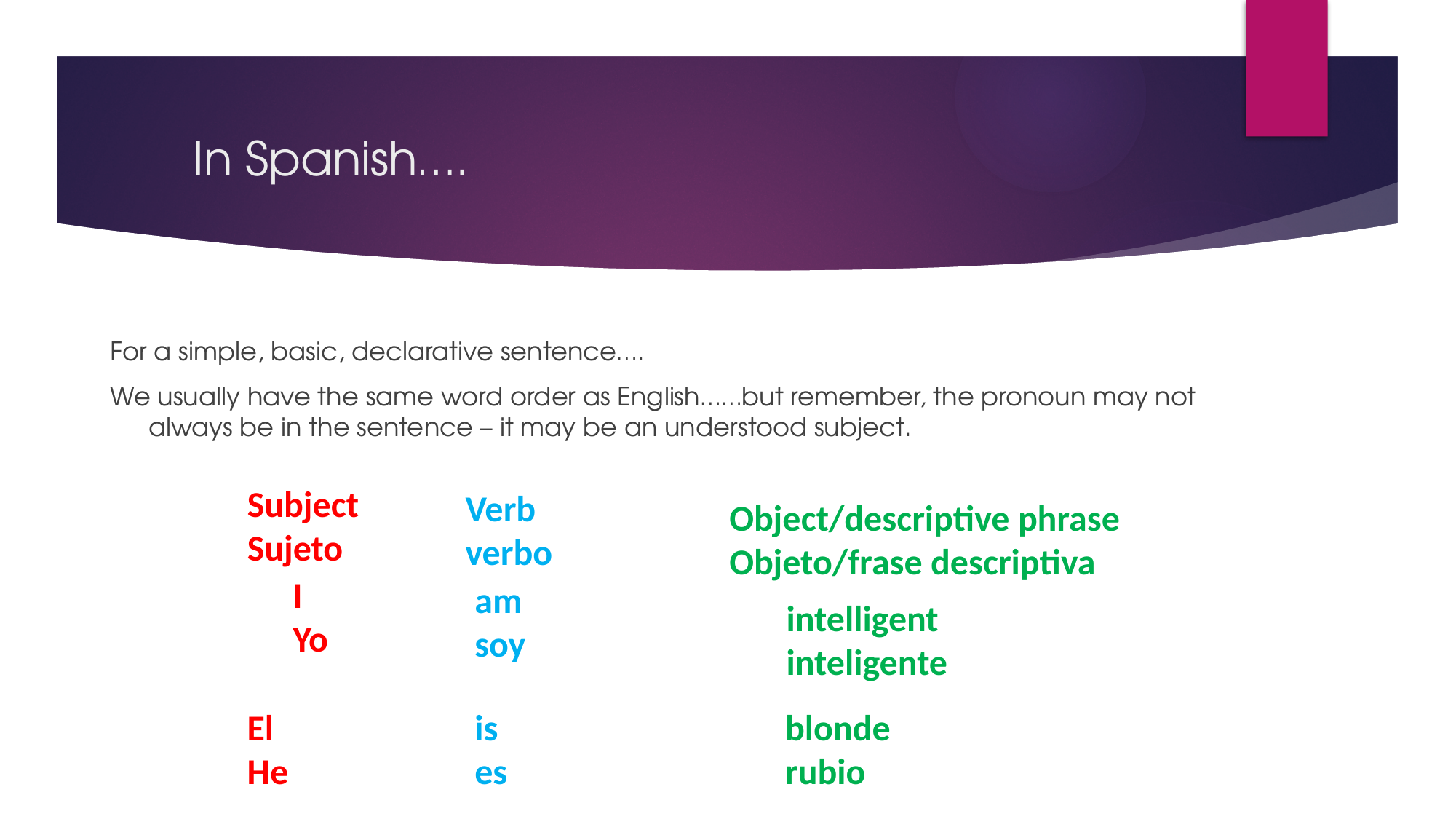

# In Spanish….
For a simple, basic, declarative sentence….
We usually have the same word order as English……but remember, the pronoun may not always be in the sentence – it may be an understood subject.
Subject
Sujeto
Verb
verbo
Object/descriptive phrase
Objeto/frase descriptiva
I
Yo
am
soy
intelligent
inteligente
El
He
is
es
blonde
rubio